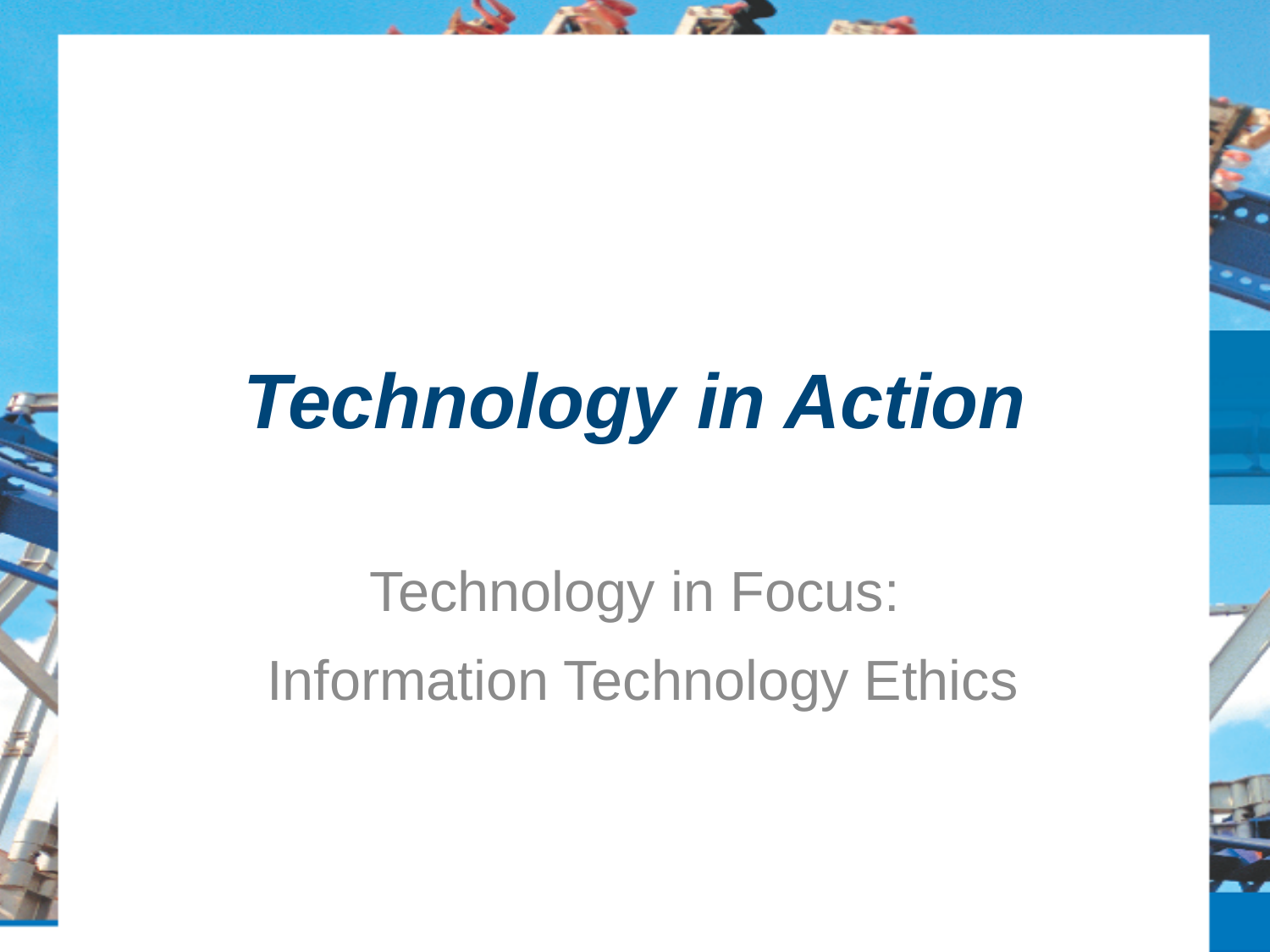

# Technology in Action
Technology in Focus:
 Information Technology Ethics